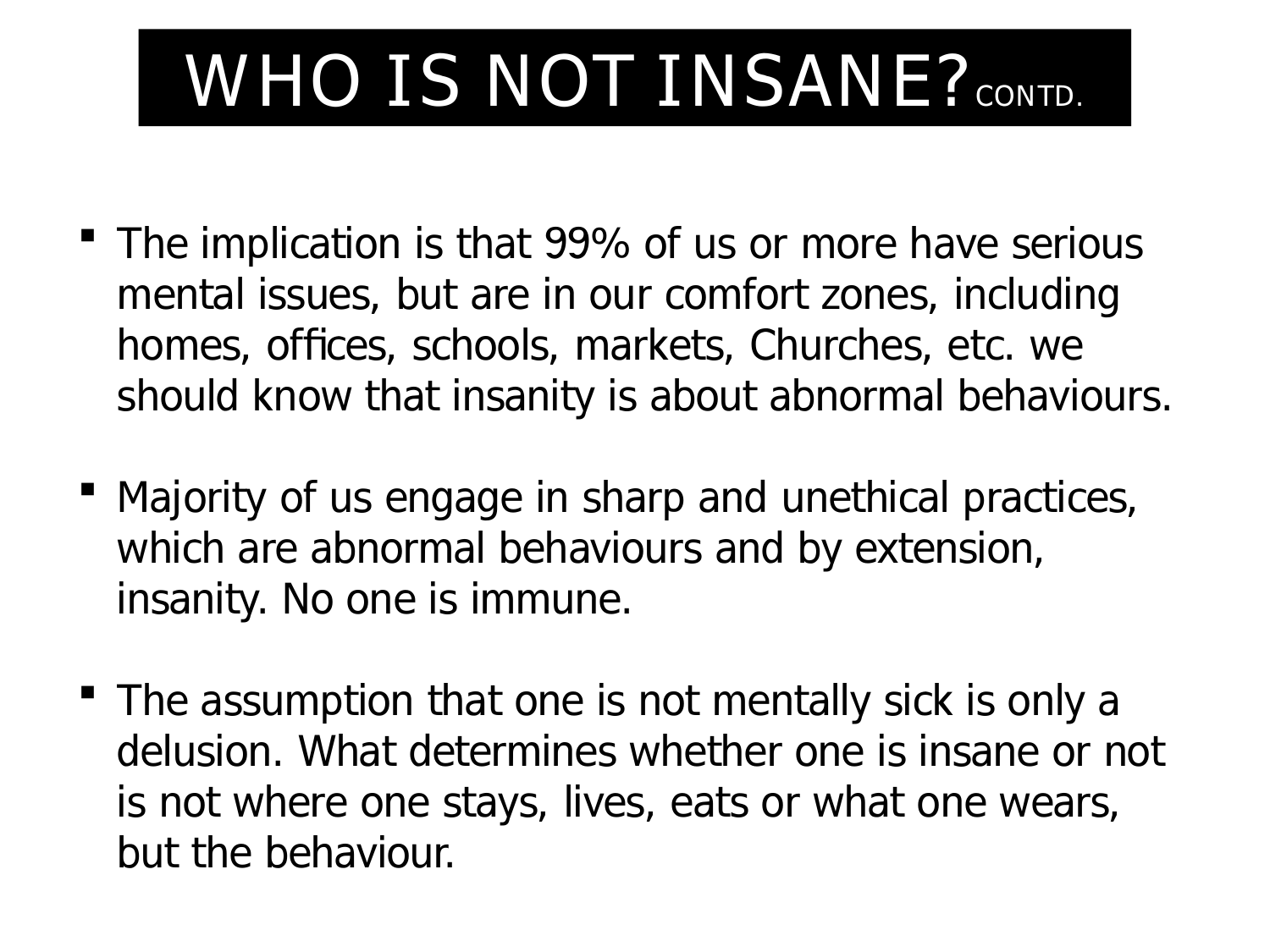

WHO IS NOT INSANE?CONTD.
The implication is that 99% of us or more have serious mental issues, but are in our comfort zones, including homes, offices, schools, markets, Churches, etc. we should know that insanity is about abnormal behaviours.

Majority of us engage in sharp and unethical practices, which are abnormal behaviours and by extension, insanity. No one is immune.

The assumption that one is not mentally sick is only a delusion. What determines whether one is insane or not is not where one stays, lives, eats or what one wears, but the behaviour.